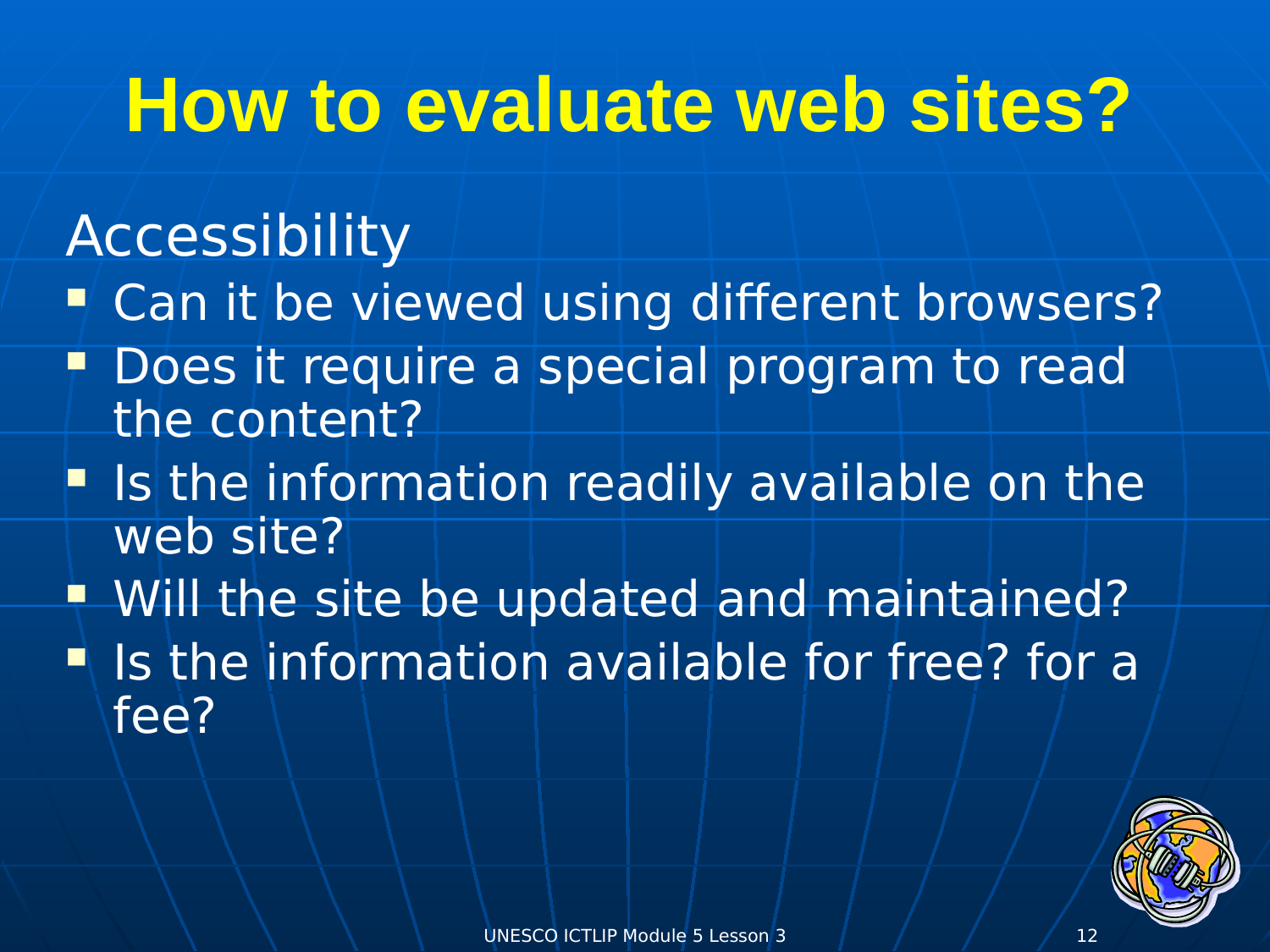

# How to evaluate web sites?
Accessibility
Can it be viewed using different browsers?
Does it require a special program to read the content?
Is the information readily available on the web site?
Will the site be updated and maintained?
Is the information available for free? for a fee?
UNESCO ICTLIP Module 5 Lesson 3
12